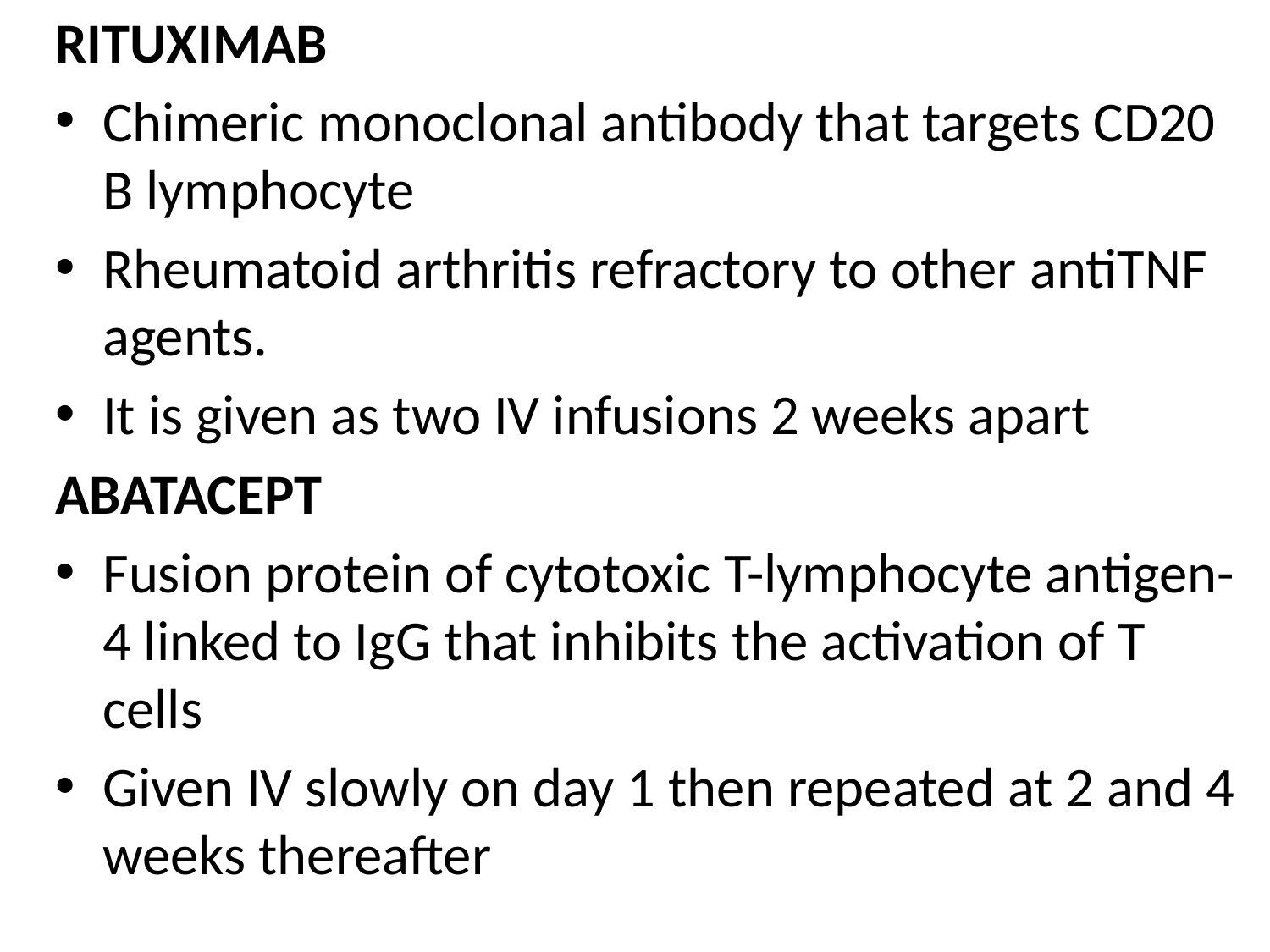

Rituximab
Chimeric monoclonal antibody that targets CD20 B lymphocyte
Rheumatoid arthritis refractory to other antiTNF agents.
It is given as two IV infusions 2 weeks apart
Abatacept
Fusion protein of cytotoxic T-lymphocyte antigen-4 linked to IgG that inhibits the activation of T cells
Given IV slowly on day 1 then repeated at 2 and 4 weeks thereafter